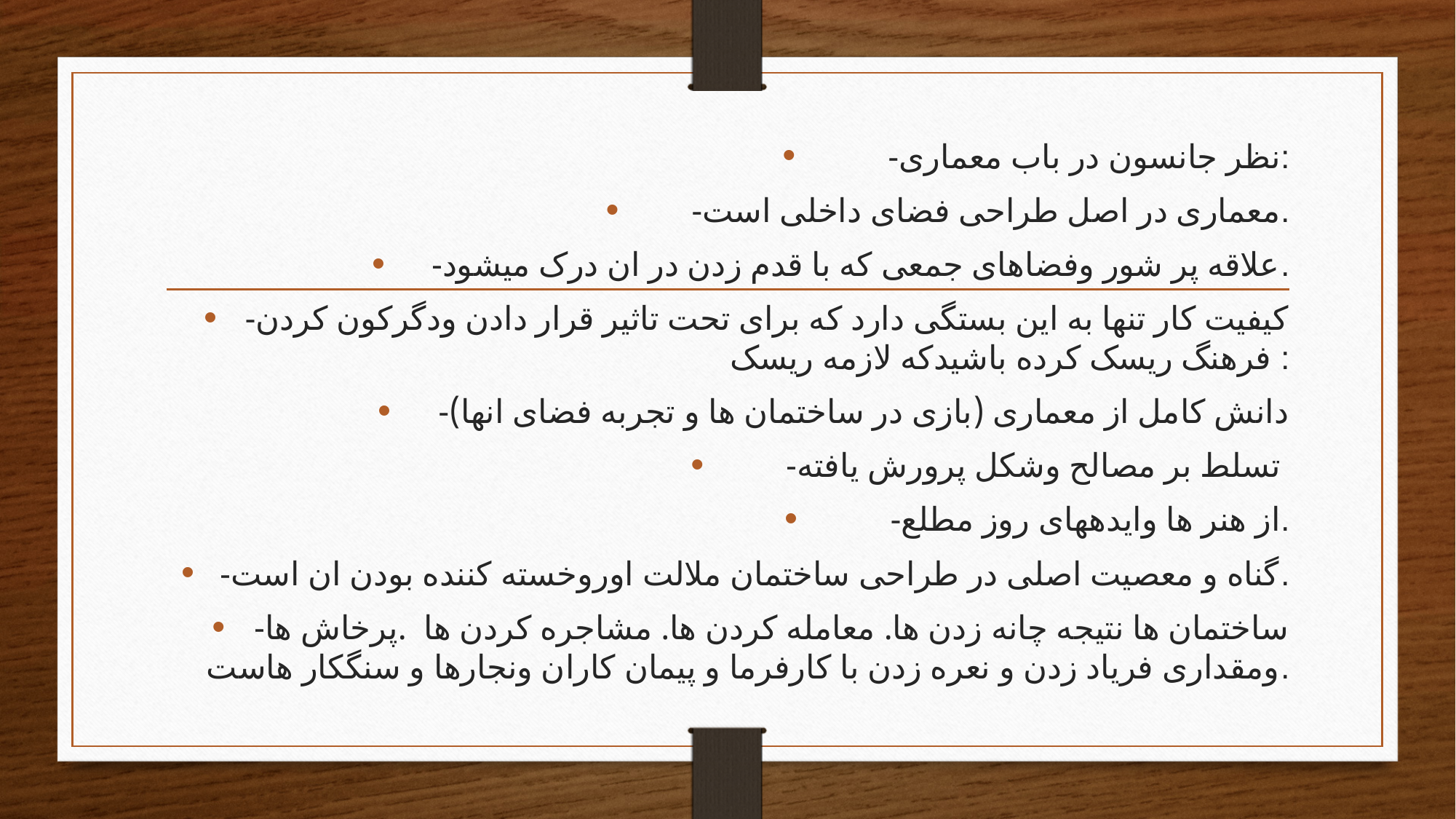

-نظر جانسون در باب معماری:
-معماری در اصل طراحی فضای داخلی است.
-علاقه پر شور وفضاهای جمعی که با قدم زدن در ان درک میشود.
-کیفیت کار تنها به این بستگی دارد که برای تحت تاثیر قرار دادن ودگرکون کردن فرهنگ ریسک کرده باشیدکه لازمه ریسک :
-دانش کامل از معماری (بازی در ساختمان ها و تجربه فضای انها)
-تسلط بر مصالح وشکل پرورش یافته
-از هنر ها وایدههای روز مطلع.
-گناه و معصیت اصلی در طراحی ساختمان ملالت اوروخسته کننده بودن ان است.
-ساختمان ها نتیجه چانه زدن ها. معامله کردن ها. مشاجره کردن ها  .پرخاش ها ومقداری فریاد زدن و نعره زدن با کارفرما و پیمان کاران ونجارها و سنگکار هاست.